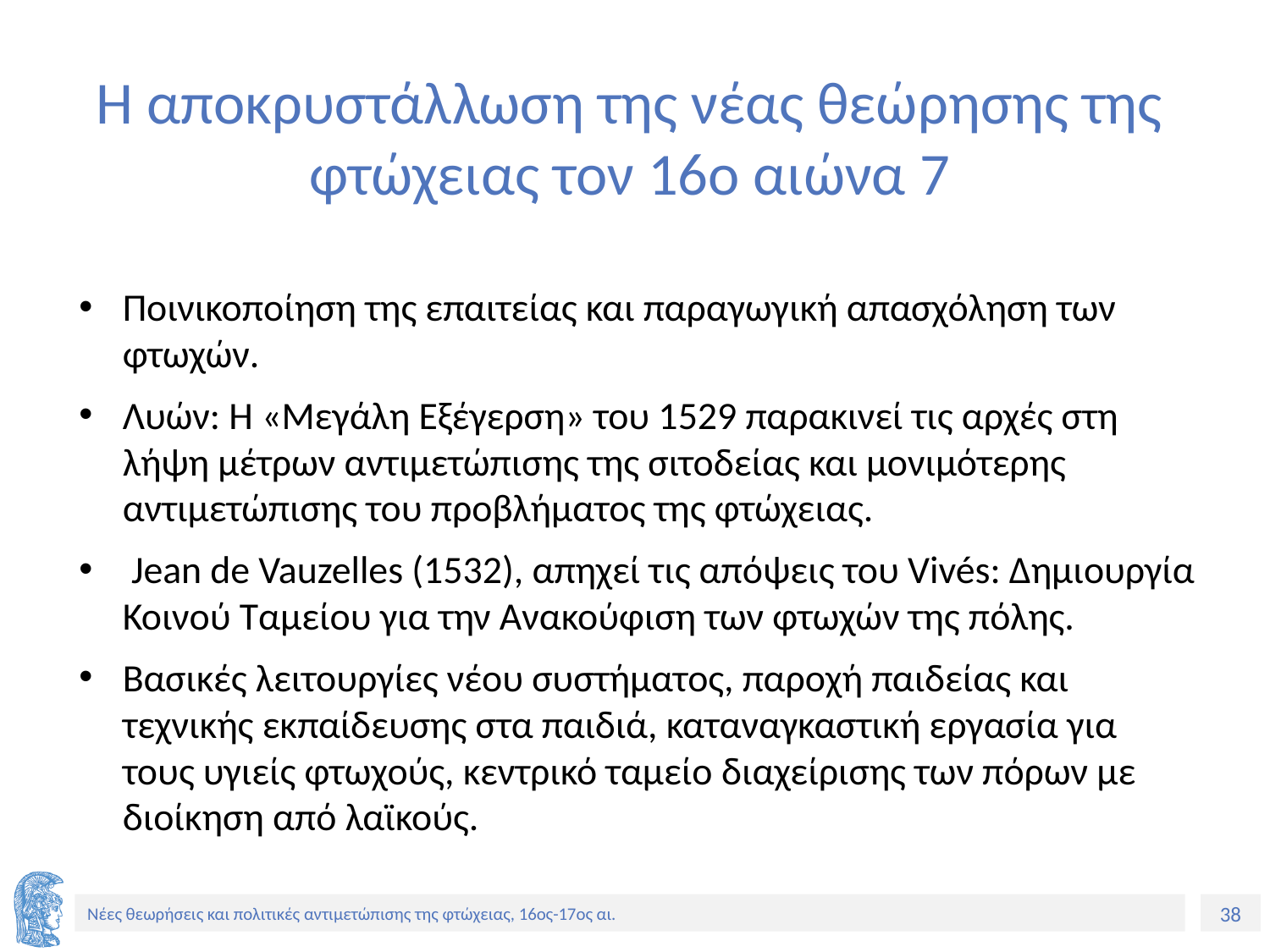

# Η αποκρυστάλλωση της νέας θεώρησης της φτώχειας τον 16ο αιώνα 7
Ποινικοποίηση της επαιτείας και παραγωγική απασχόληση των φτωχών.
Λυών: Η «Μεγάλη Εξέγερση» του 1529 παρακινεί τις αρχές στη λήψη μέτρων αντιμετώπισης της σιτοδείας και μονιμότερης αντιμετώπισης του προβλήματος της φτώχειας.
 Jean de Vauzelles (1532), απηχεί τις απόψεις του Vivés: Δημιουργία Κοινού Ταμείου για την Ανακούφιση των φτωχών της πόλης.
Βασικές λειτουργίες νέου συστήματος, παροχή παιδείας και τεχνικής εκπαίδευσης στα παιδιά, καταναγκαστική εργασία για τους υγιείς φτωχούς, κεντρικό ταμείο διαχείρισης των πόρων με διοίκηση από λαϊκούς.